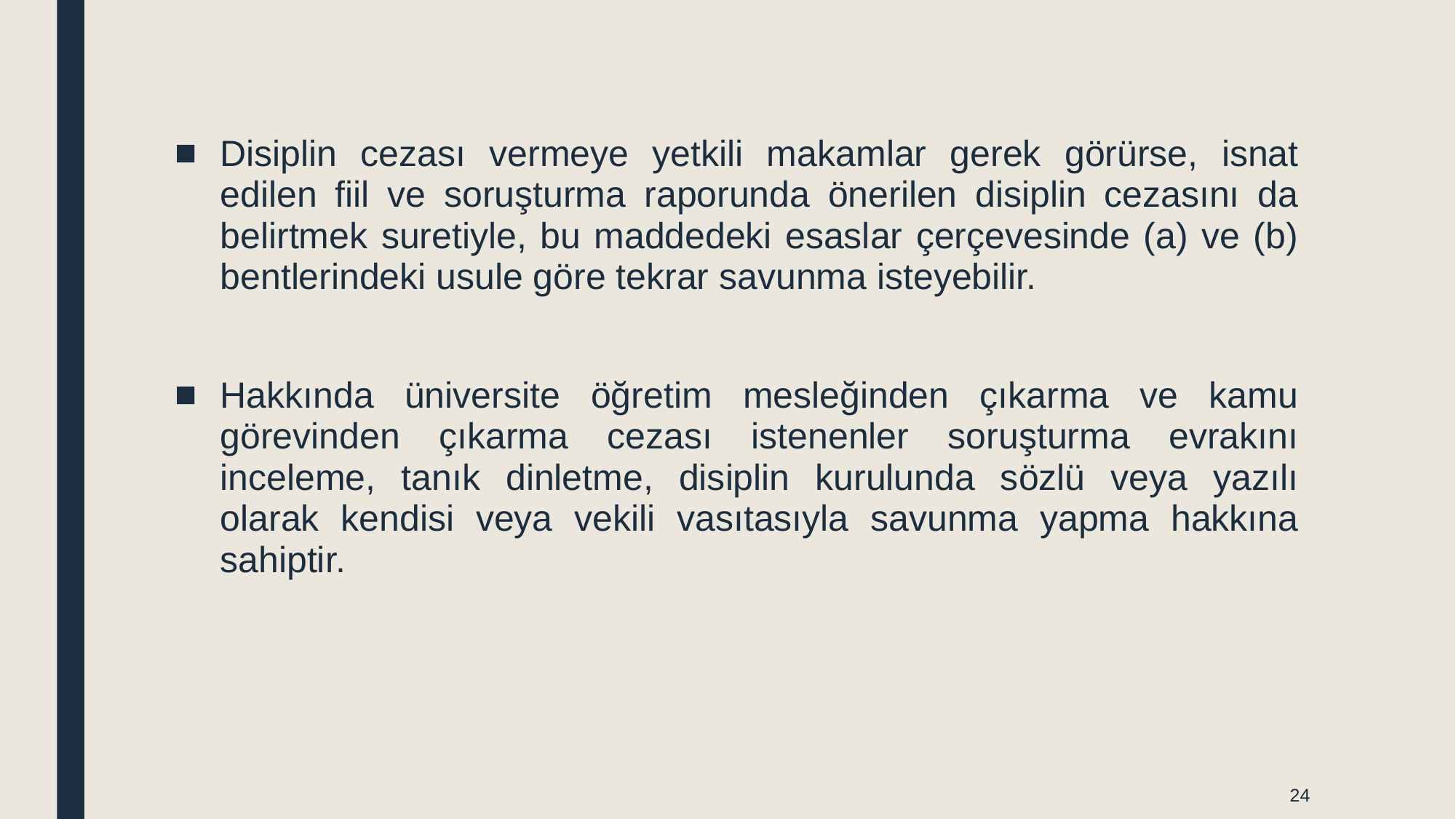

Disiplin cezası vermeye yetkili makamlar gerek görürse, isnat edilen fiil ve soruşturma raporunda önerilen disiplin cezasını da belirtmek suretiyle, bu maddedeki esaslar çerçevesinde (a) ve (b) bentlerindeki usule göre tekrar savunma isteyebilir.

Hakkında üniversite öğretim mesleğinden çıkarma ve kamu görevinden çıkarma cezası istenenler soruşturma evrakını inceleme, tanık dinletme, disiplin kurulunda sözlü veya yazılı olarak kendisi veya vekili vasıtasıyla savunma yapma hakkına sahiptir.

24